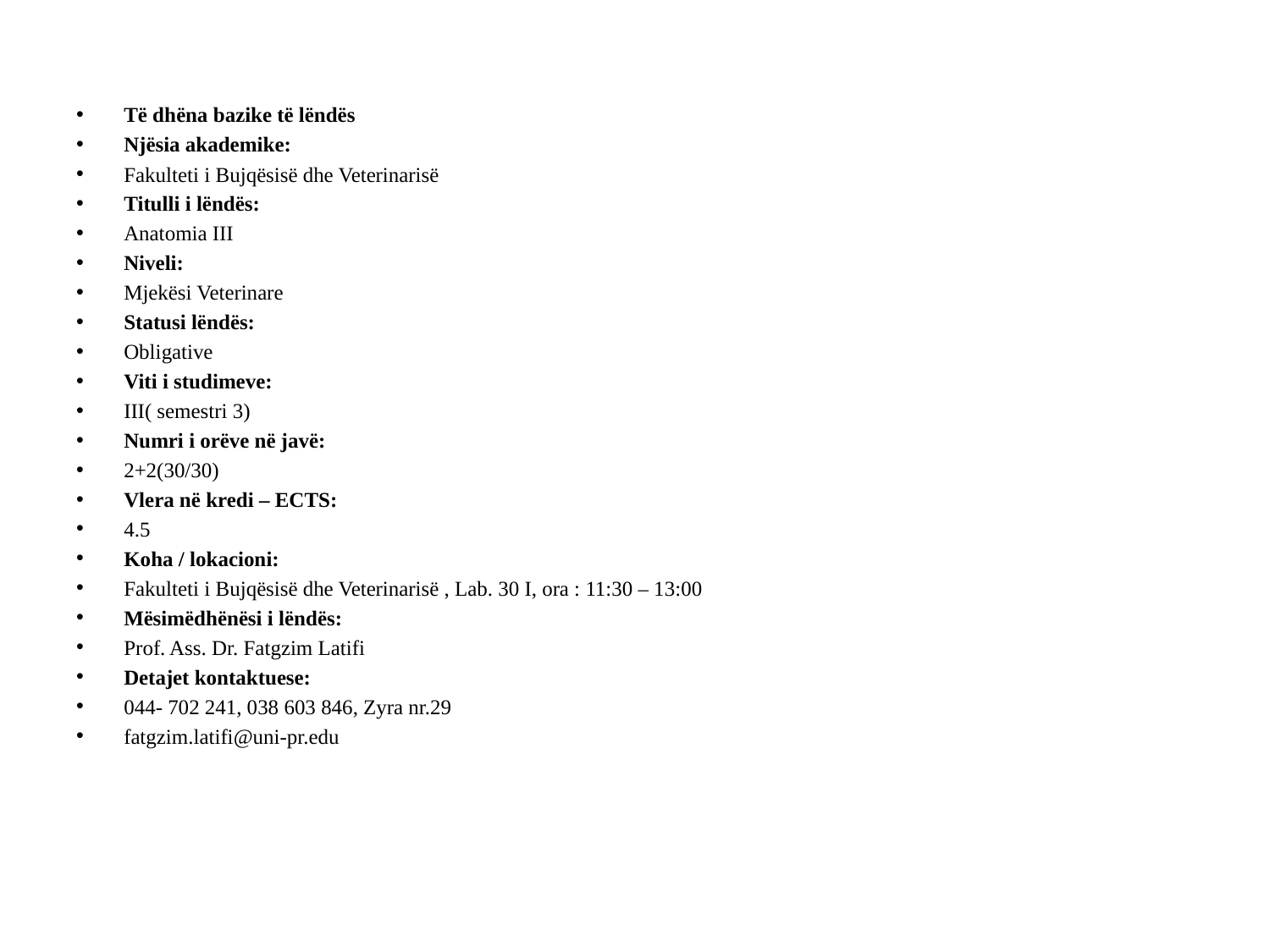

#
Të dhëna bazike të lëndës
Njësia akademike:
Fakulteti i Bujqësisë dhe Veterinarisë
Titulli i lëndës:
Anatomia III
Niveli:
Mjekësi Veterinare
Statusi lëndës:
Obligative
Viti i studimeve:
III( semestri 3)
Numri i orëve në javë:
2+2(30/30)
Vlera në kredi – ECTS:
4.5
Koha / lokacioni:
Fakulteti i Bujqësisë dhe Veterinarisë , Lab. 30 I, ora : 11:30 – 13:00
Mësimëdhënësi i lëndës:
Prof. Ass. Dr. Fatgzim Latifi
Detajet kontaktuese:
044- 702 241, 038 603 846, Zyra nr.29
fatgzim.latifi@uni-pr.edu